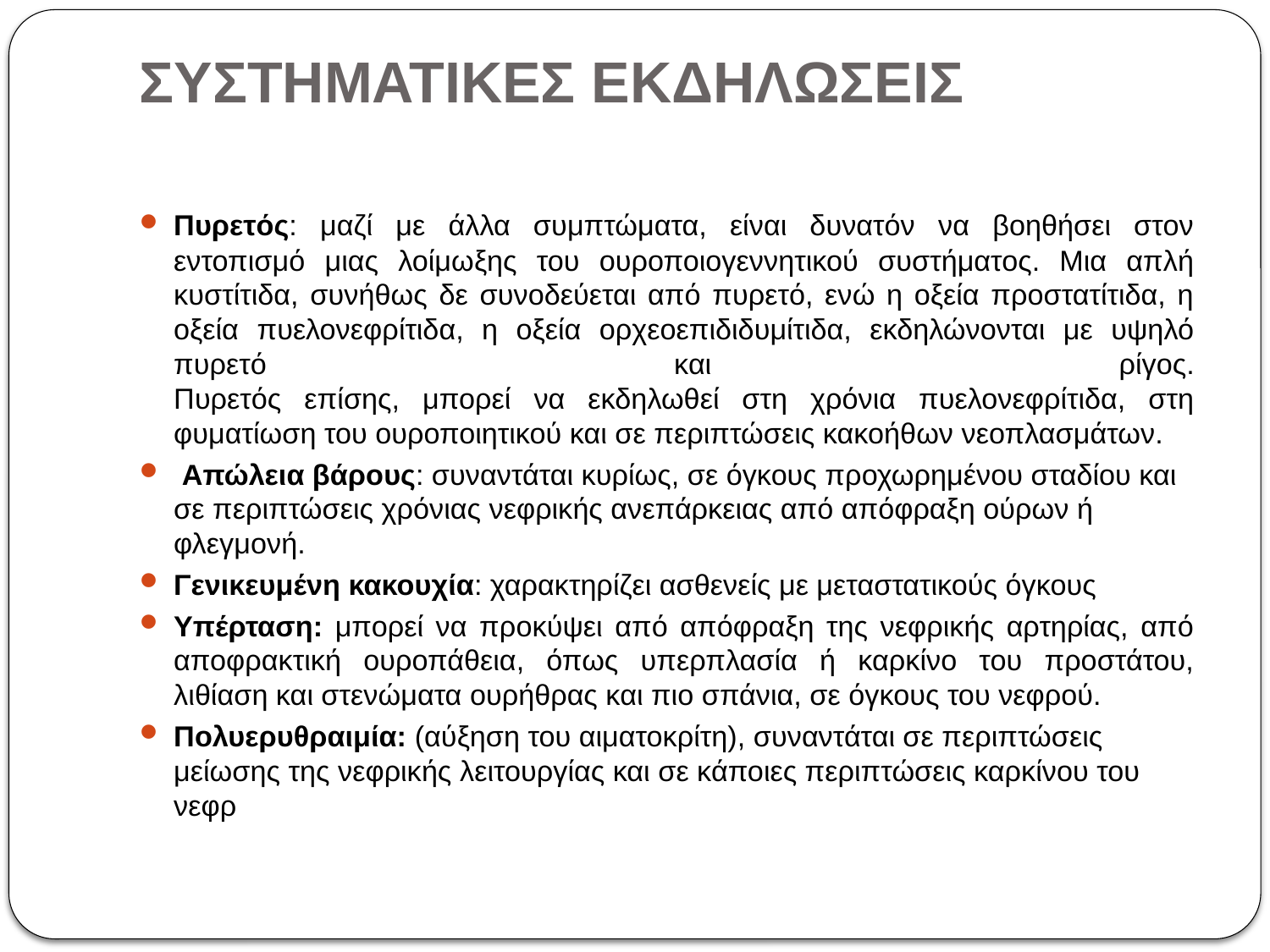

# ΣΥΣΤΗΜΑΤΙΚΕΣ ΕΚΔΗΛΩΣΕΙΣ
Πυρετός: μαζί με άλλα συμπτώματα, είναι δυνατόν να βοηθήσει στον εντοπισμό μιας λοίμωξης του ουροποιογεννητικού συστήματος. Μια απλή κυστίτιδα, συνήθως δε συνοδεύεται από πυρετό, ενώ η οξεία προστατίτιδα, η οξεία πυελονεφρίτιδα, η οξεία ορχεοεπιδιδυμίτιδα, εκδηλώνονται με υψηλό πυρετό και ρίγος.
Πυρετός επίσης, μπορεί να εκδηλωθεί στη χρόνια πυελονεφρίτιδα, στη φυματίωση του ουροποιητικού και σε περιπτώσεις κακοήθων νεοπλασμάτων.
 Απώλεια βάρους: συναντάται κυρίως, σε όγκους προχωρημένου σταδίου και σε περιπτώσεις χρόνιας νεφρικής ανεπάρκειας από απόφραξη ούρων ή φλεγμονή.
Γενικευμένη κακουχία: χαρακτηρίζει ασθενείς με μεταστατικούς όγκους
Υπέρταση: μπορεί να προκύψει από απόφραξη της νεφρικής αρτηρίας, από αποφρακτική ουροπάθεια, όπως υπερπλασία ή καρκίνο του προστάτου, λιθίαση και στενώματα ουρήθρας και πιο σπάνια, σε όγκους του νεφρού.
Πολυερυθραιμία: (αύξηση του αιματοκρίτη), συναντάται σε περιπτώσεις μείωσης της νεφρικής λειτουργίας και σε κάποιες περιπτώσεις καρκίνου του νεφρ